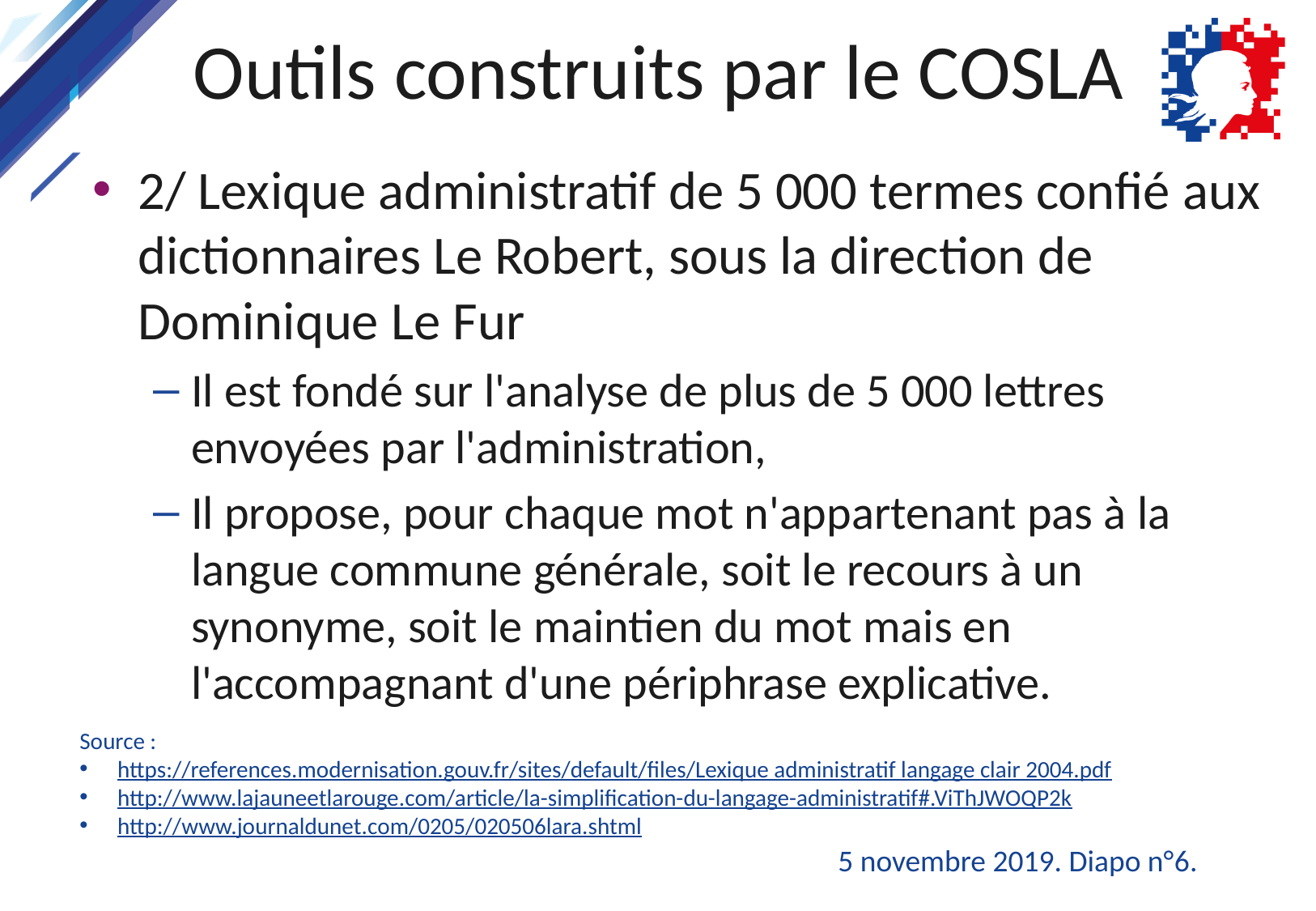

# Outils construits par le COSLA
2/ Lexique administratif de 5 000 termes confié aux dictionnaires Le Robert, sous la direction de Dominique Le Fur
Il est fondé sur l'analyse de plus de 5 000 lettres envoyées par l'administration,
Il propose, pour chaque mot n'appartenant pas à la langue commune générale, soit le recours à un synonyme, soit le maintien du mot mais en l'accompagnant d'une périphrase explicative.

Source :
https://references.modernisation.gouv.fr/sites/default/files/Lexique administratif langage clair 2004.pdf
http://www.lajauneetlarouge.com/article/la-simplification-du-langage-administratif#.ViThJWOQP2k
http://www.journaldunet.com/0205/020506lara.shtml